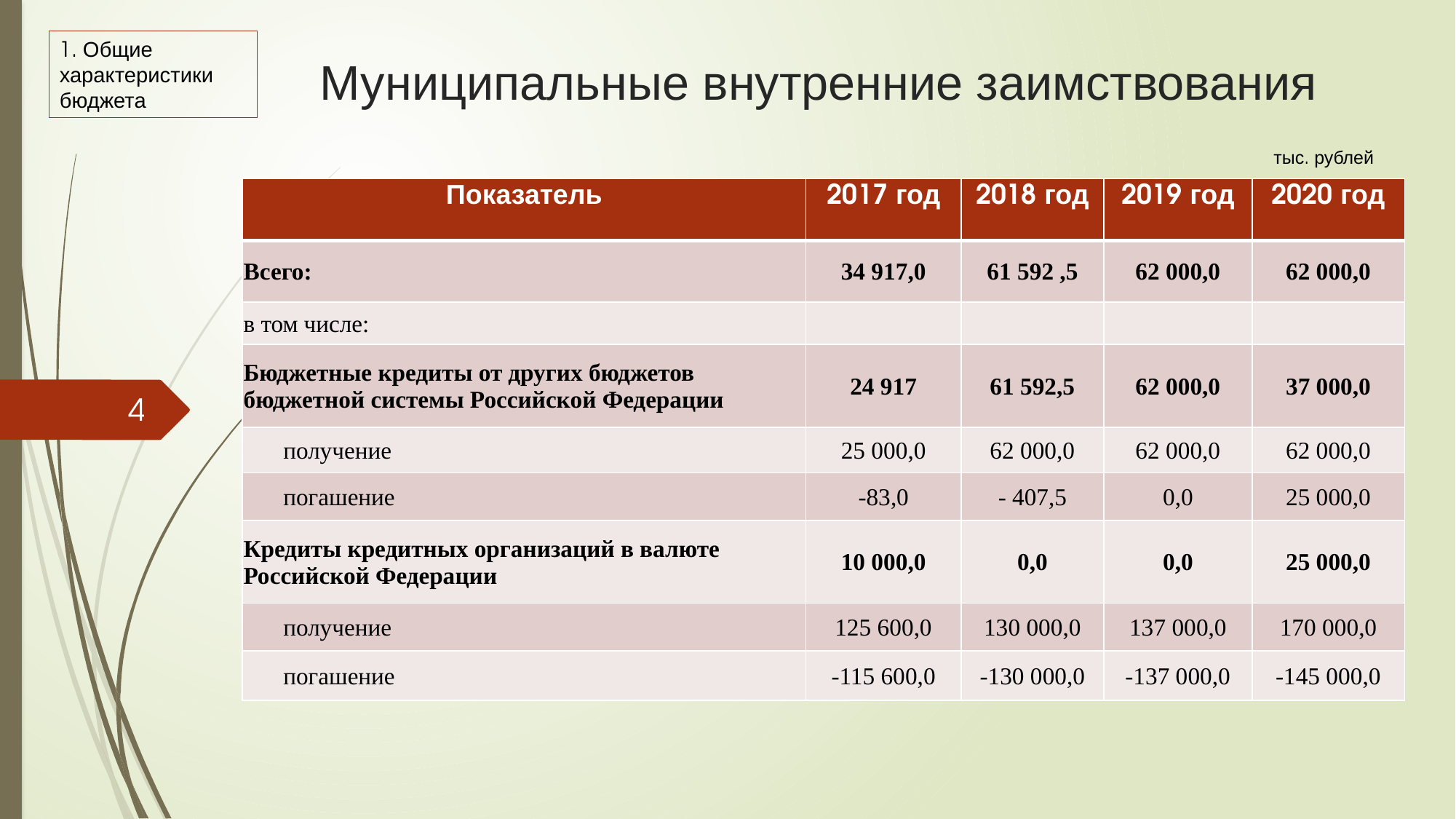

1. Общие характеристики бюджета
# Муниципальные внутренние заимствования
тыс. рублей
| Показатель | 2017 год | 2018 год | 2019 год | 2020 год |
| --- | --- | --- | --- | --- |
| Всего: | 34 917,0 | 61 592 ,5 | 62 000,0 | 62 000,0 |
| в том числе: |  |  |  |  |
| Бюджетные кредиты от других бюджетов бюджетной системы Российской Федерации | 24 917 | 61 592,5 | 62 000,0 | 37 000,0 |
| получение | 25 000,0 | 62 000,0 | 62 000,0 | 62 000,0 |
| погашение | -83,0 | - 407,5 | 0,0 | 25 000,0 |
| Кредиты кредитных организаций в валюте Российской Федерации | 10 000,0 | 0,0 | 0,0 | 25 000,0 |
| получение | 125 600,0 | 130 000,0 | 137 000,0 | 170 000,0 |
| погашение | -115 600,0 | -130 000,0 | -137 000,0 | -145 000,0 |
4